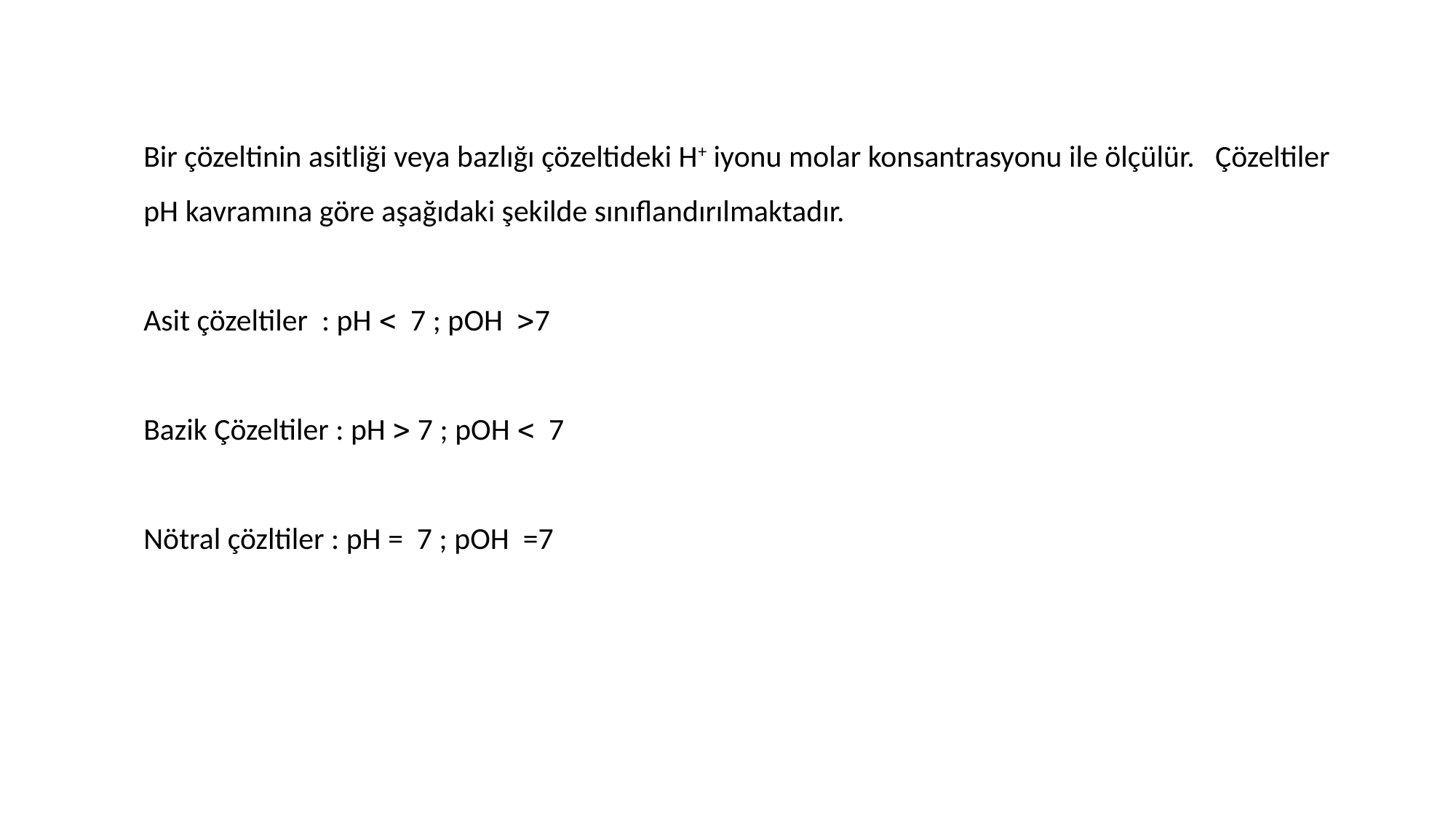

Bir çözeltinin asitliği veya bazlığı çözeltideki H+ iyonu molar konsantrasyonu ile ölçülür.   Çözeltiler pH kavramına göre aşağıdaki şekilde sınıflandırılmaktadır.

Asit çözeltiler  : pH <  7 ; pOH  >7

Bazik Çözeltiler : pH > 7 ; pOH <  7

Nötral çözltiler : pH =  7 ; pOH  =7